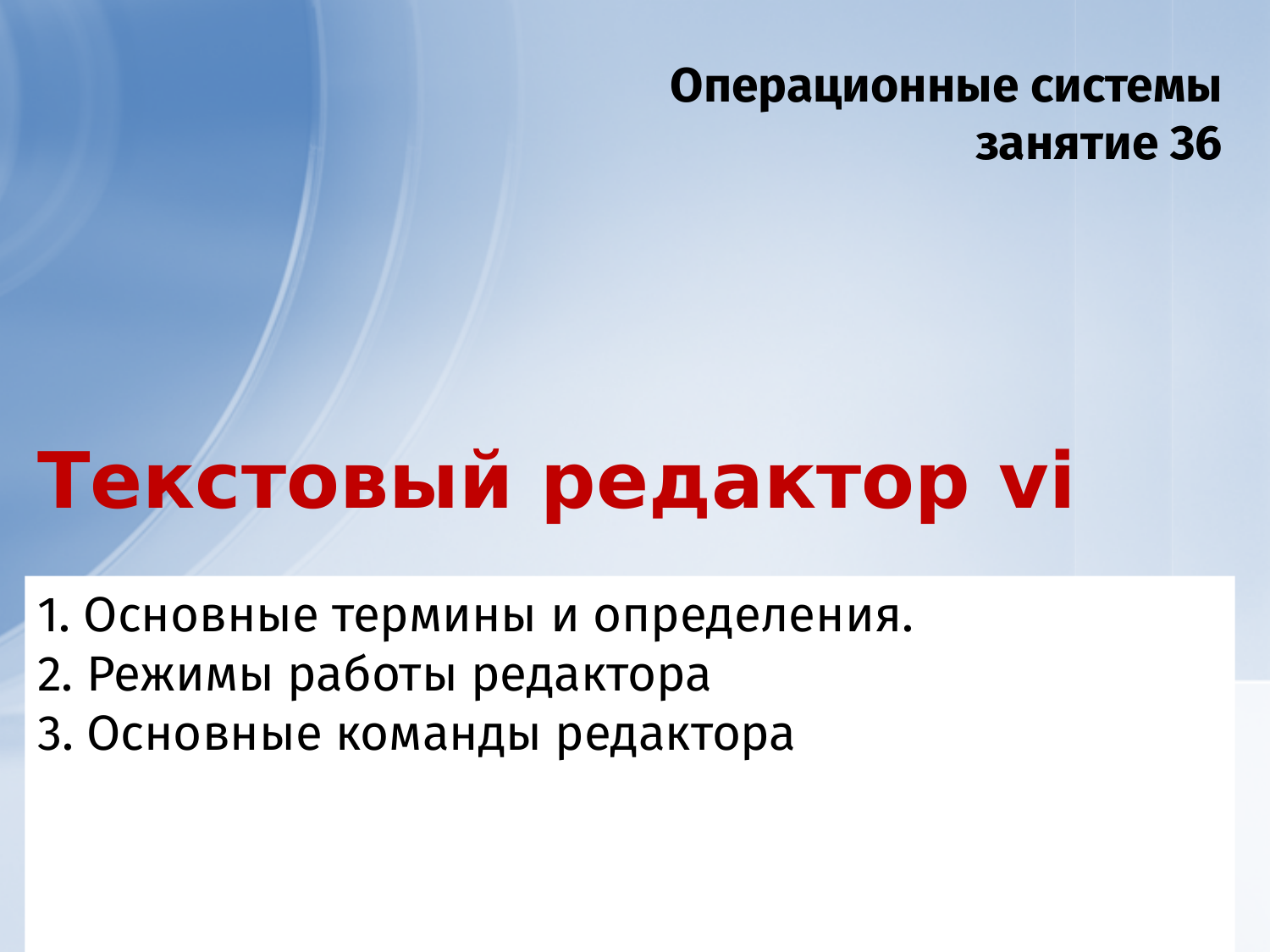

Операционные системы
занятие 36
# Текстовый редактор vi
1. Основные термины и определения.
2. Режимы работы редактора
3. Основные команды редактора